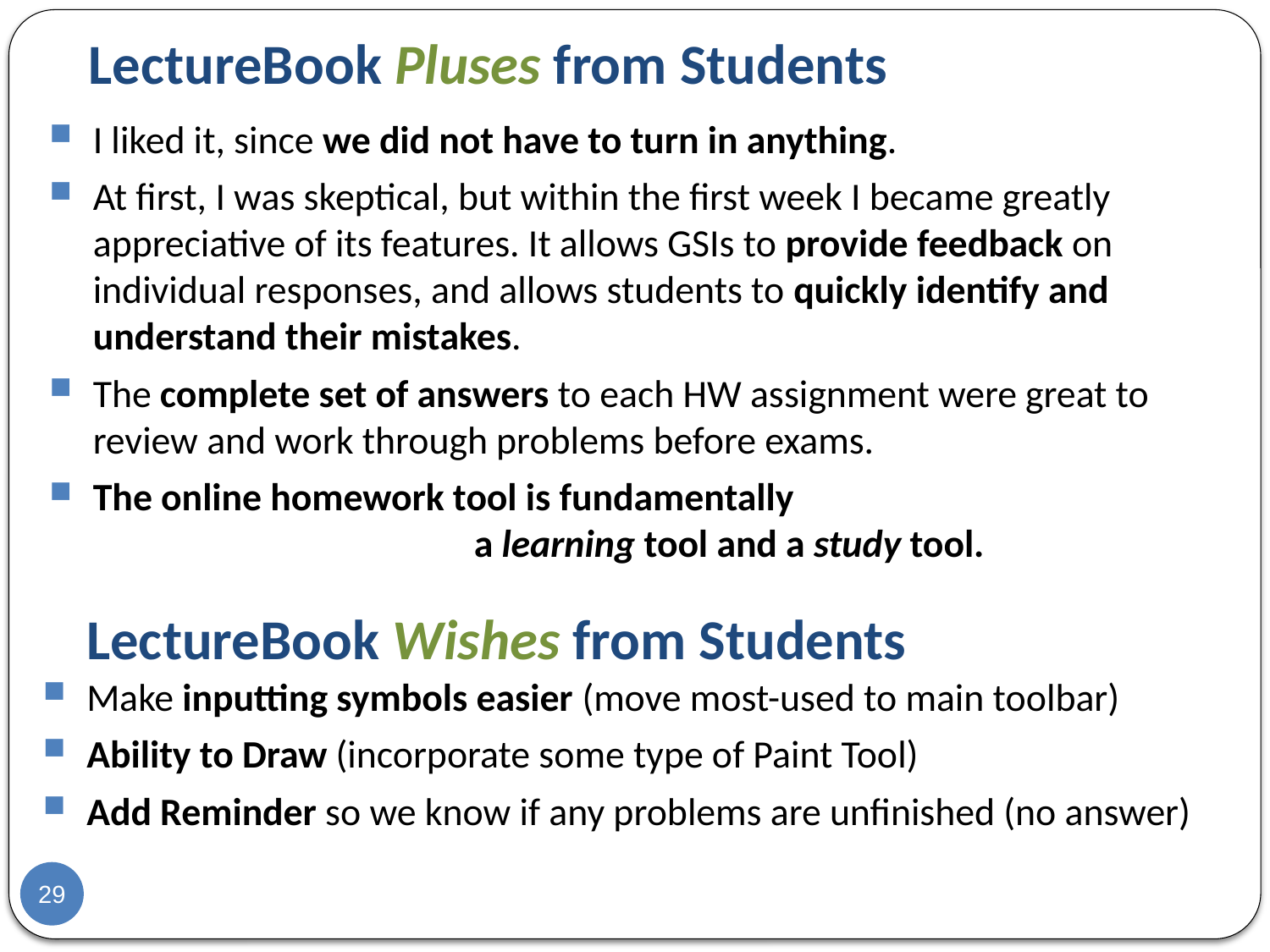

# LectureBook Pluses from Students
I liked it, since we did not have to turn in anything.
At first, I was skeptical, but within the first week I became greatly appreciative of its features. It allows GSIs to provide feedback on individual responses, and allows students to quickly identify and understand their mistakes.
The complete set of answers to each HW assignment were great to review and work through problems before exams.
The online homework tool is fundamentally
 			a learning tool and a study tool.
LectureBook Wishes from Students
Make inputting symbols easier (move most-used to main toolbar)
Ability to Draw (incorporate some type of Paint Tool)
Add Reminder so we know if any problems are unfinished (no answer)
29